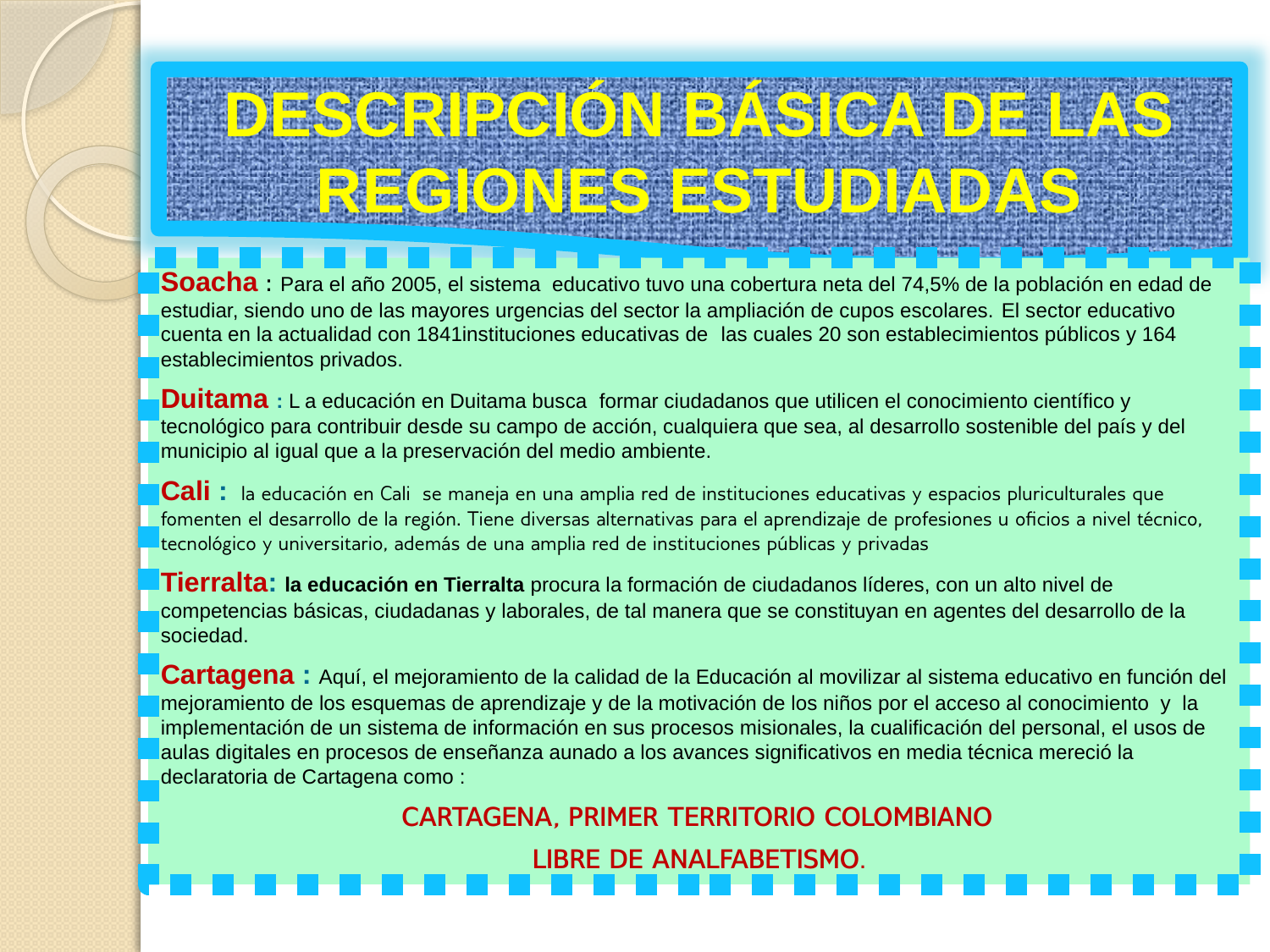

DESCRIPCIÓN BÁSICA DE LAS REGIONES ESTUDIADAS
Soacha : Para el año 2005, el sistema  educativo tuvo una cobertura neta del 74,5% de la población en edad de estudiar, siendo uno de las mayores urgencias del sector la ampliación de cupos escolares. El sector educativo cuenta en la actualidad con 1841instituciones educativas de  las cuales 20 son establecimientos públicos y 164 establecimientos privados.
Duitama : L a educación en Duitama busca  formar ciudadanos que utilicen el conocimiento científico y tecnológico para contribuir desde su campo de acción, cualquiera que sea, al desarrollo sostenible del país y del municipio al igual que a la preservación del medio ambiente.
Cali :  la educación en Cali  se maneja en una amplia red de instituciones educativas y espacios pluriculturales que fomenten el desarrollo de la región. Tiene diversas alternativas para el aprendizaje de profesiones u oficios a nivel técnico, tecnológico y universitario, además de una amplia red de instituciones públicas y privadas
Tierralta: la educación en Tierralta procura la formación de ciudadanos líderes, con un alto nivel de competencias básicas, ciudadanas y laborales, de tal manera que se constituyan en agentes del desarrollo de la sociedad.
Cartagena : Aquí, el mejoramiento de la calidad de la Educación al movilizar al sistema educativo en función del mejoramiento de los esquemas de aprendizaje y de la motivación de los niños por el acceso al conocimiento  y  la implementación de un sistema de información en sus procesos misionales, la cualificación del personal, el usos de aulas digitales en procesos de enseñanza aunado a los avances significativos en media técnica mereció la declaratoria de Cartagena como :
  CARTAGENA, PRIMER TERRITORIO COLOMBIANO
LIBRE DE ANALFABETISMO.